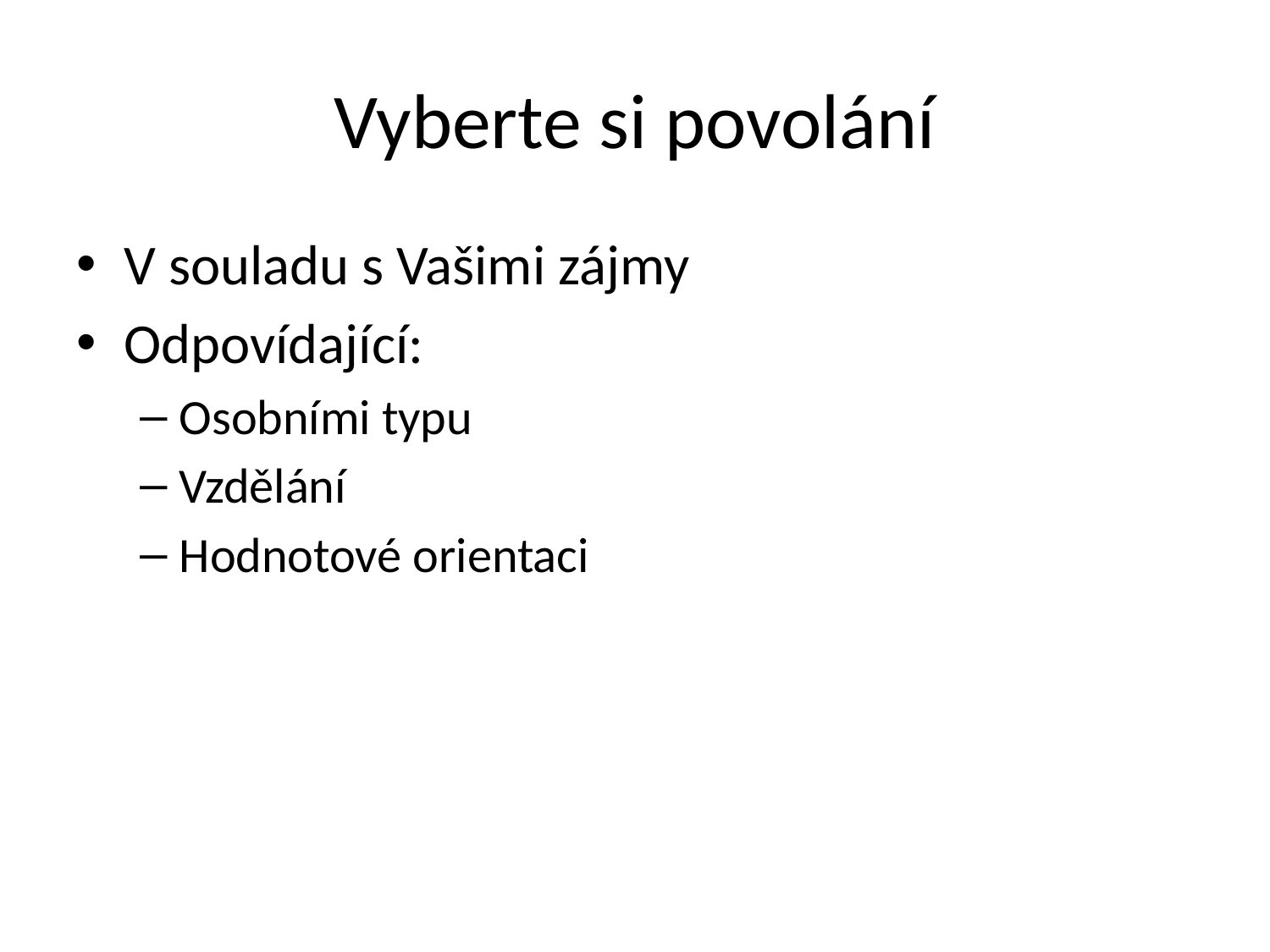

# Vyberte si povolání
V souladu s Vašimi zájmy
Odpovídající:
Osobními typu
Vzdělání
Hodnotové orientaci